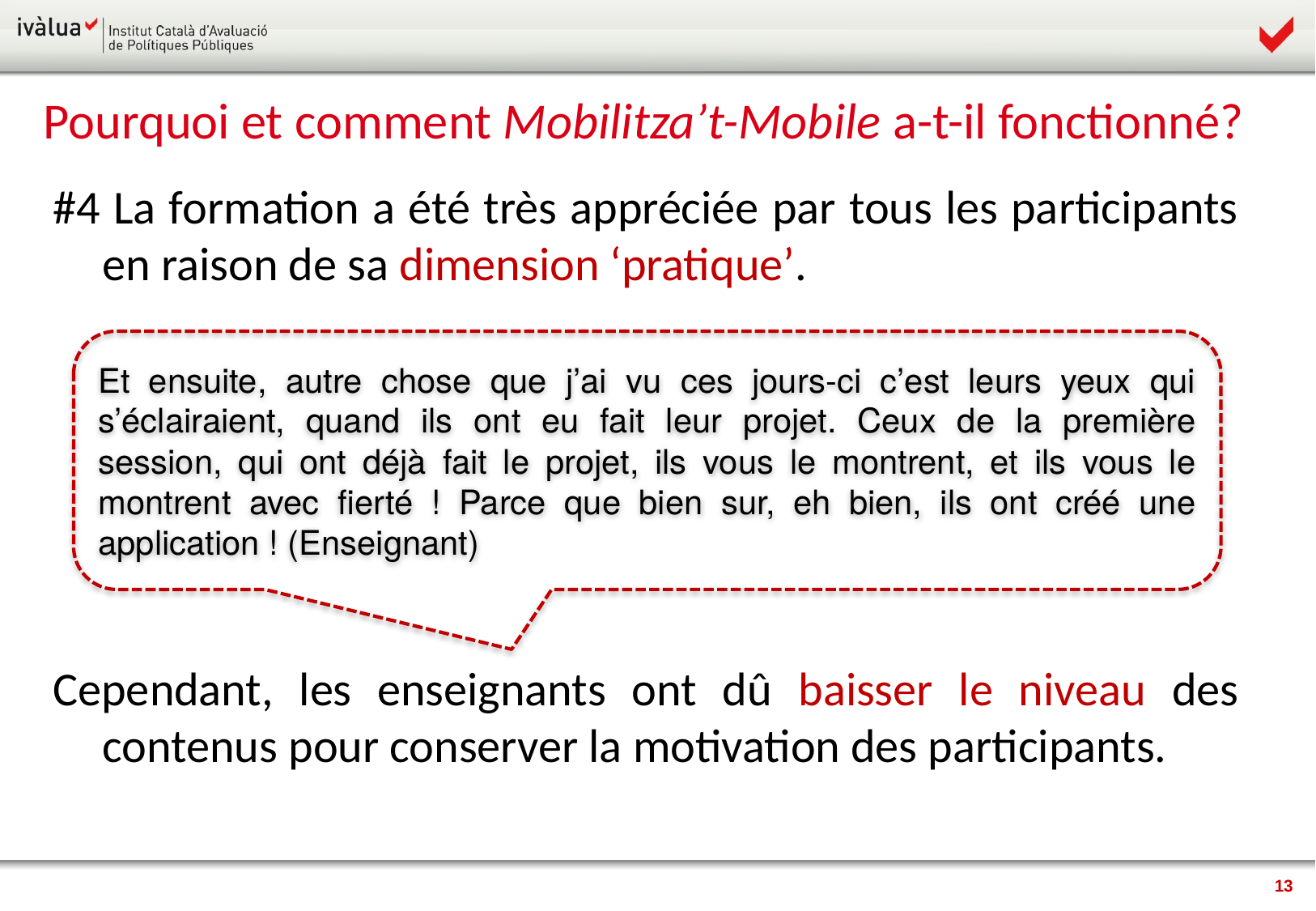

Pourquoi et comment Mobilitza’t-Mobile a-t-il fonctionné?
#4 La formation a été très appréciée par tous les participants en raison de sa dimension ‘pratique’.

Cependant, les enseignants ont dû baisser le niveau des contenus pour conserver la motivation des participants.
Et ensuite, autre chose que j’ai vu ces jours-ci c’est leurs yeux qui s’éclairaient, quand ils ont eu fait leur projet. Ceux de la première session, qui ont déjà fait le projet, ils vous le montrent, et ils vous le montrent avec fierté ! Parce que bien sur, eh bien, ils ont créé une application ! (Enseignant)